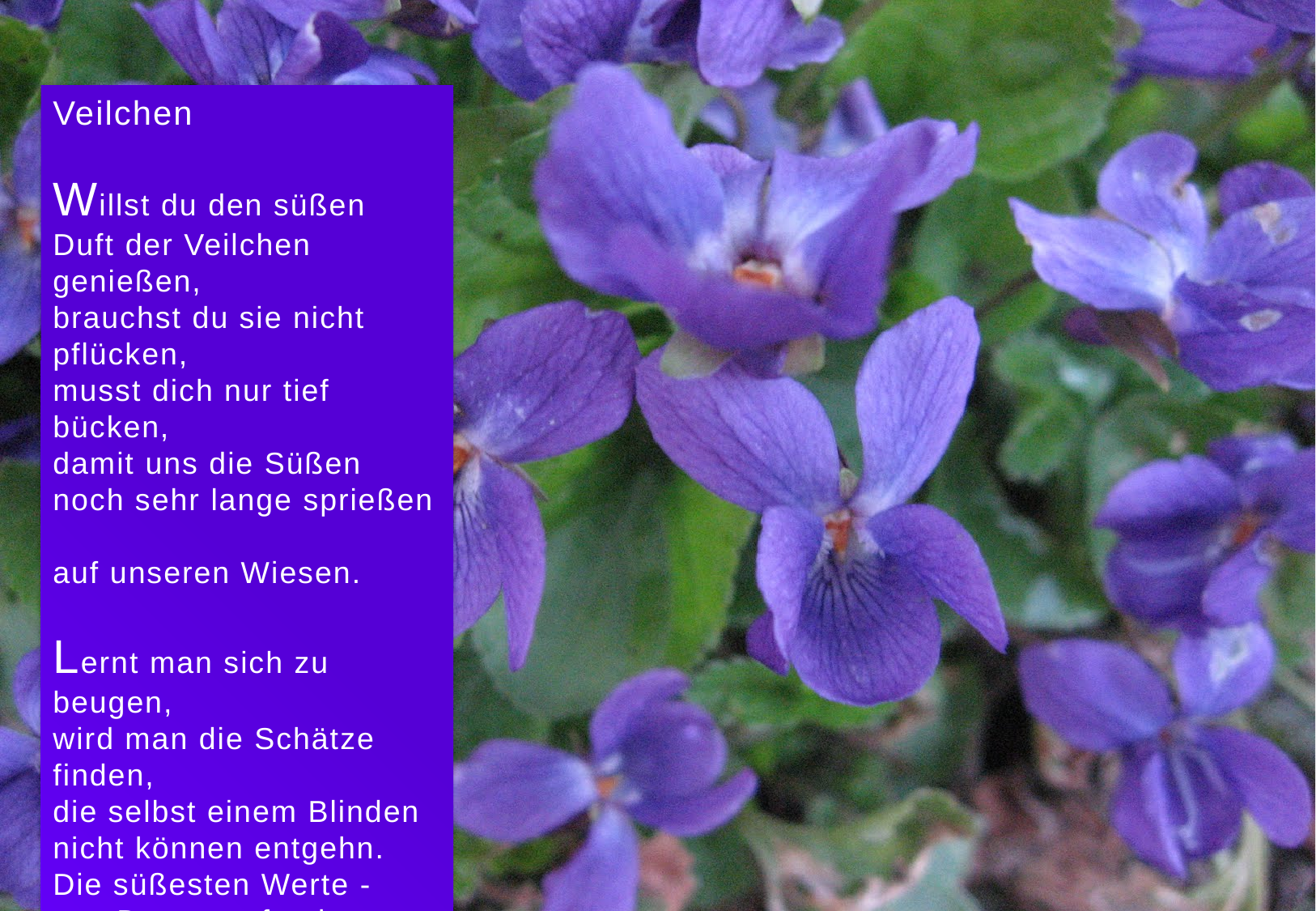

Veilchen
Willst du den süßen
Duft der Veilchen genießen,
brauchst du sie nicht pflücken,
musst dich nur tief bücken,
damit uns die Süßen
noch sehr lange sprießen
auf unseren Wiesen.
Lernt man sich zu beugen,
wird man die Schätze finden,
die selbst einem Blinden
nicht können entgehn.
Die süßesten Werte -
von Demut gefunden
In seligen Stunden -
die werden von Oben
nur selten geseh'n !